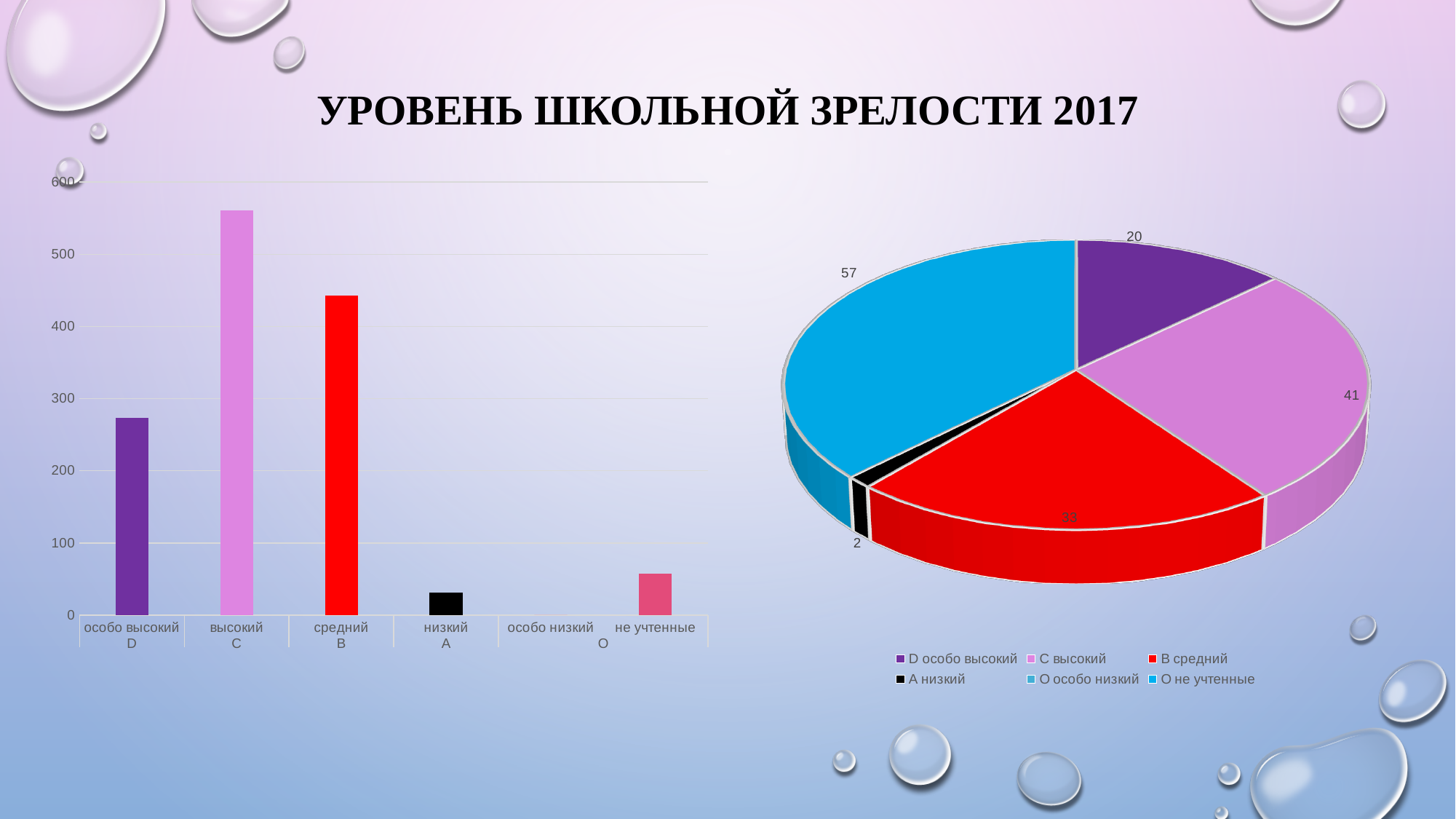

# Уровень школьной зрелости 2017

### Chart

| Category |  |
|---|---|
| особо высокий | 273.0 |
| высокий | 561.0 |
| средний | 443.0 |
| низкий | 31.0 |
| особо низкий | 0.0 |
| не учтенные | 57.0 |

[unsupported chart]